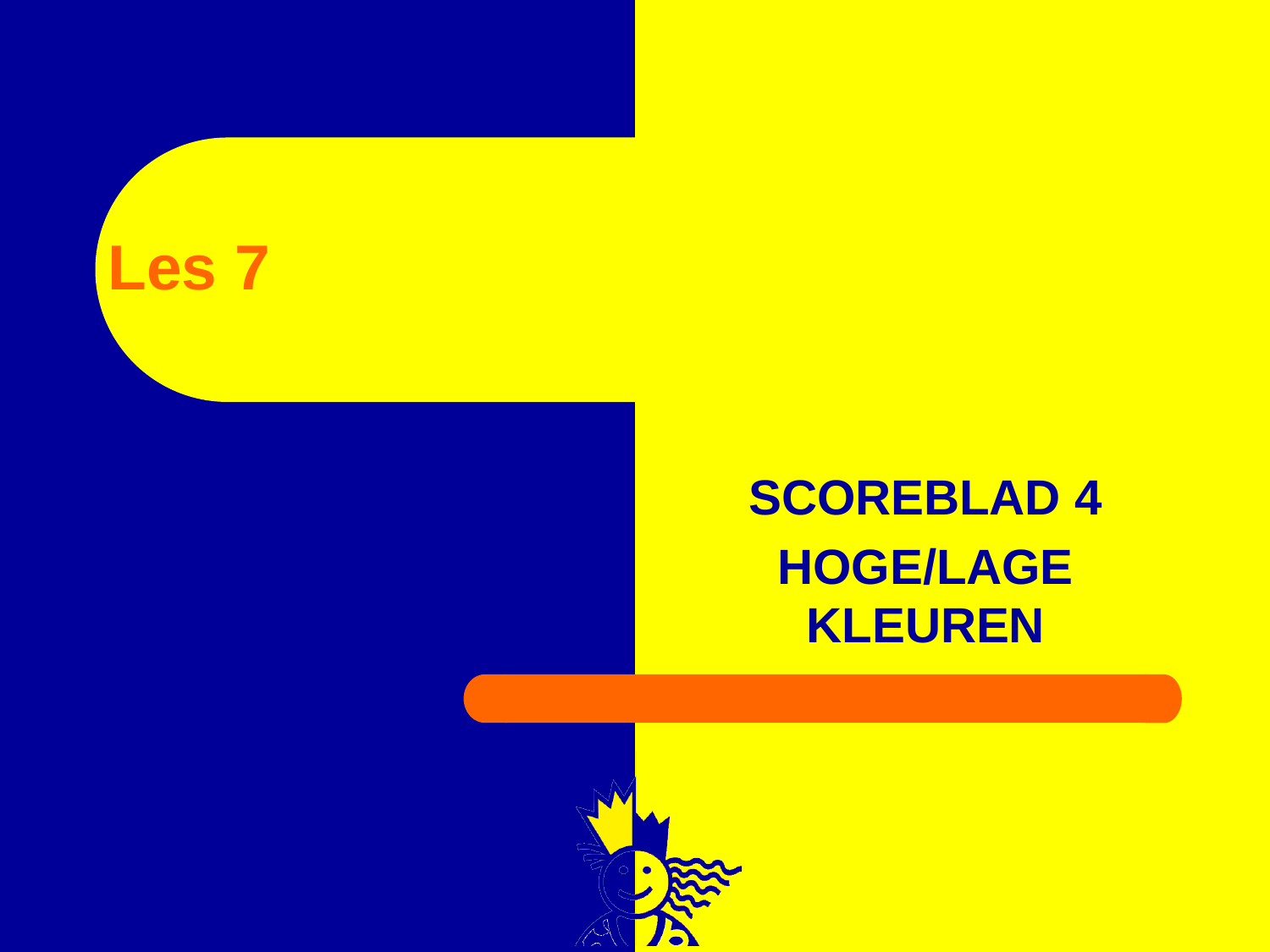

# Les 7
SCOREBLAD 4
HOGE/LAGE KLEUREN